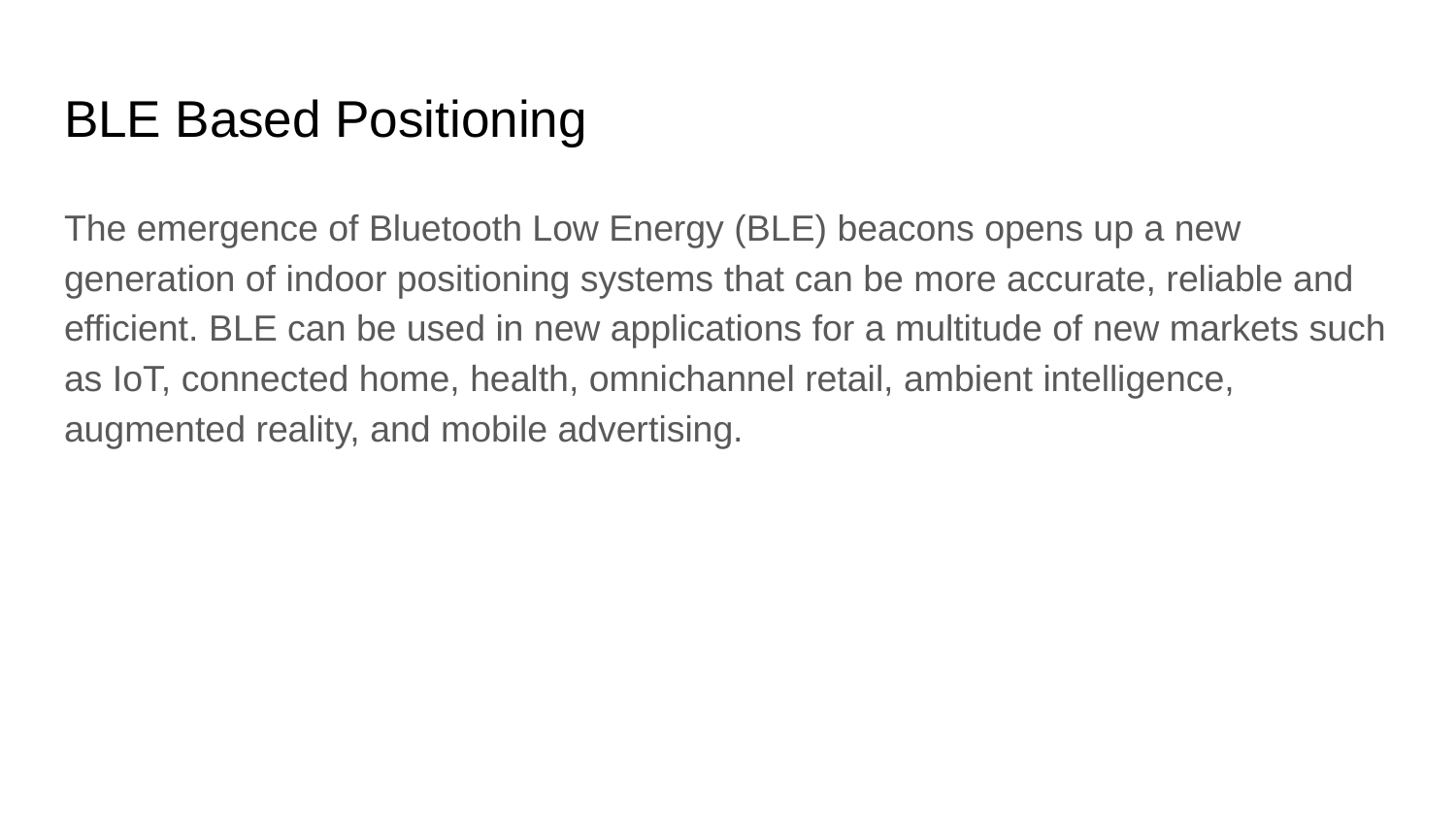

# BLE Based Positioning
The emergence of Bluetooth Low Energy (BLE) beacons opens up a new generation of indoor positioning systems that can be more accurate, reliable and efficient. BLE can be used in new applications for a multitude of new markets such as IoT, connected home, health, omnichannel retail, ambient intelligence, augmented reality, and mobile advertising.